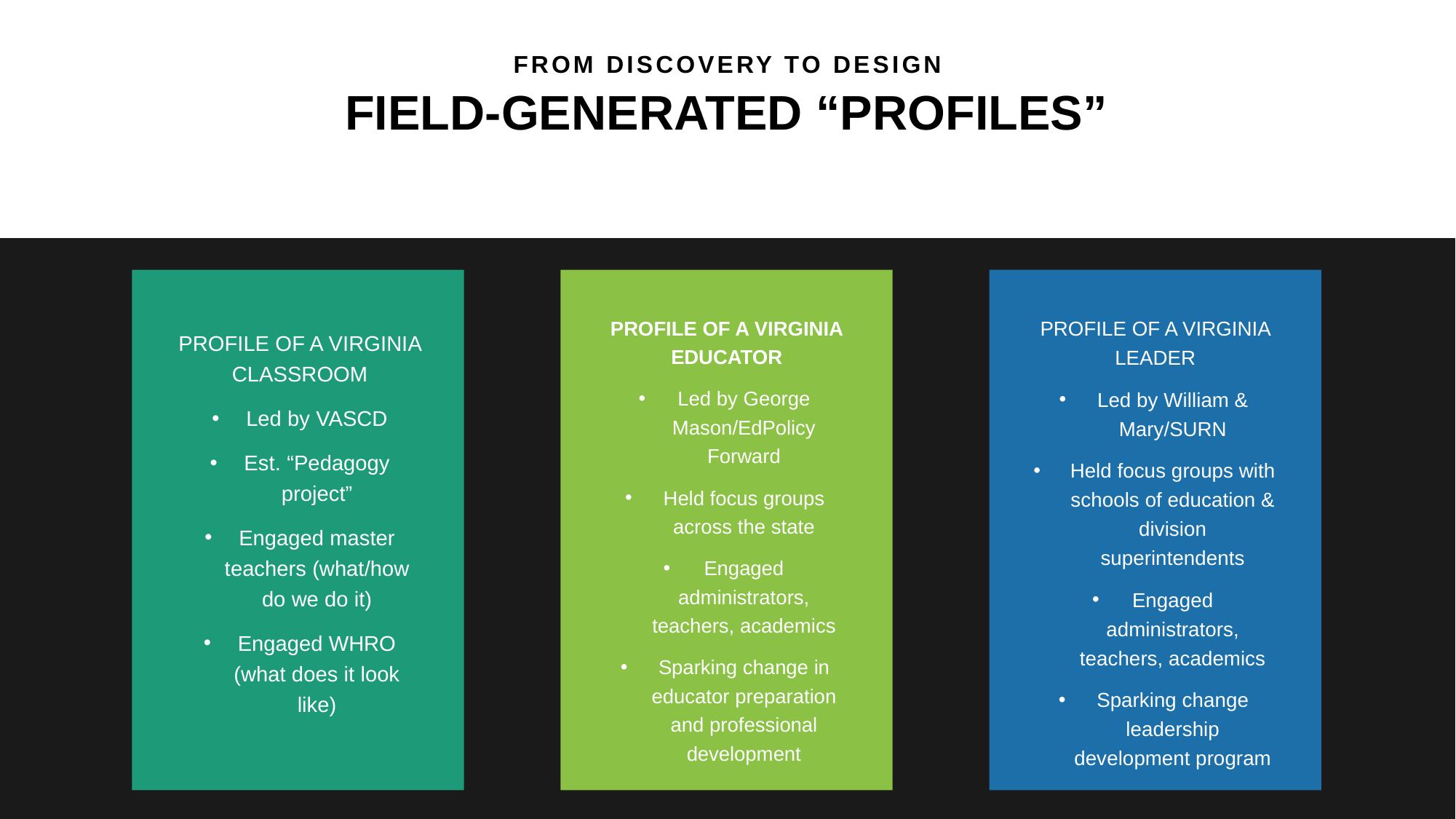

FROM DISCOVERY TO DESIGN
FIELD-GENERATED “PROFILES”
PROFILE OF A VIRGINIA LEADER
Led by William & Mary/SURN
Held focus groups with schools of education & division superintendents
Engaged administrators, teachers, academics
Sparking change leadership development program

PROFILE OF A VIRGINIA EDUCATOR
Led by George Mason/EdPolicy Forward
Held focus groups across the state
Engaged administrators, teachers, academics
Sparking change in educator preparation and professional development
PROFILE OF A VIRGINIA CLASSROOM
Led by VASCD
Est. “Pedagogy project”
Engaged master teachers (what/how do we do it)
Engaged WHRO (what does it look like)